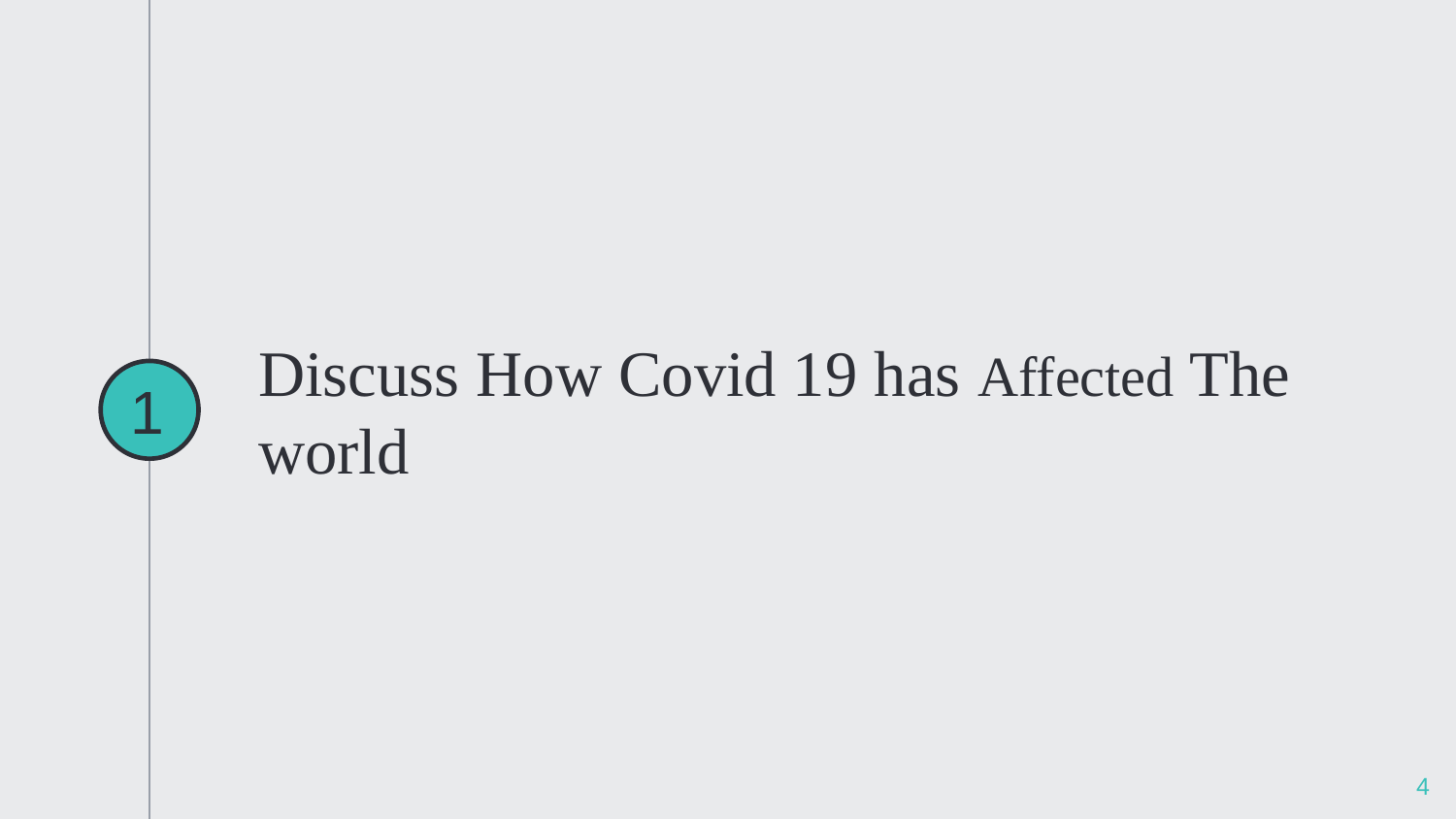

1
# Discuss How Covid 19 has Affected The world
4